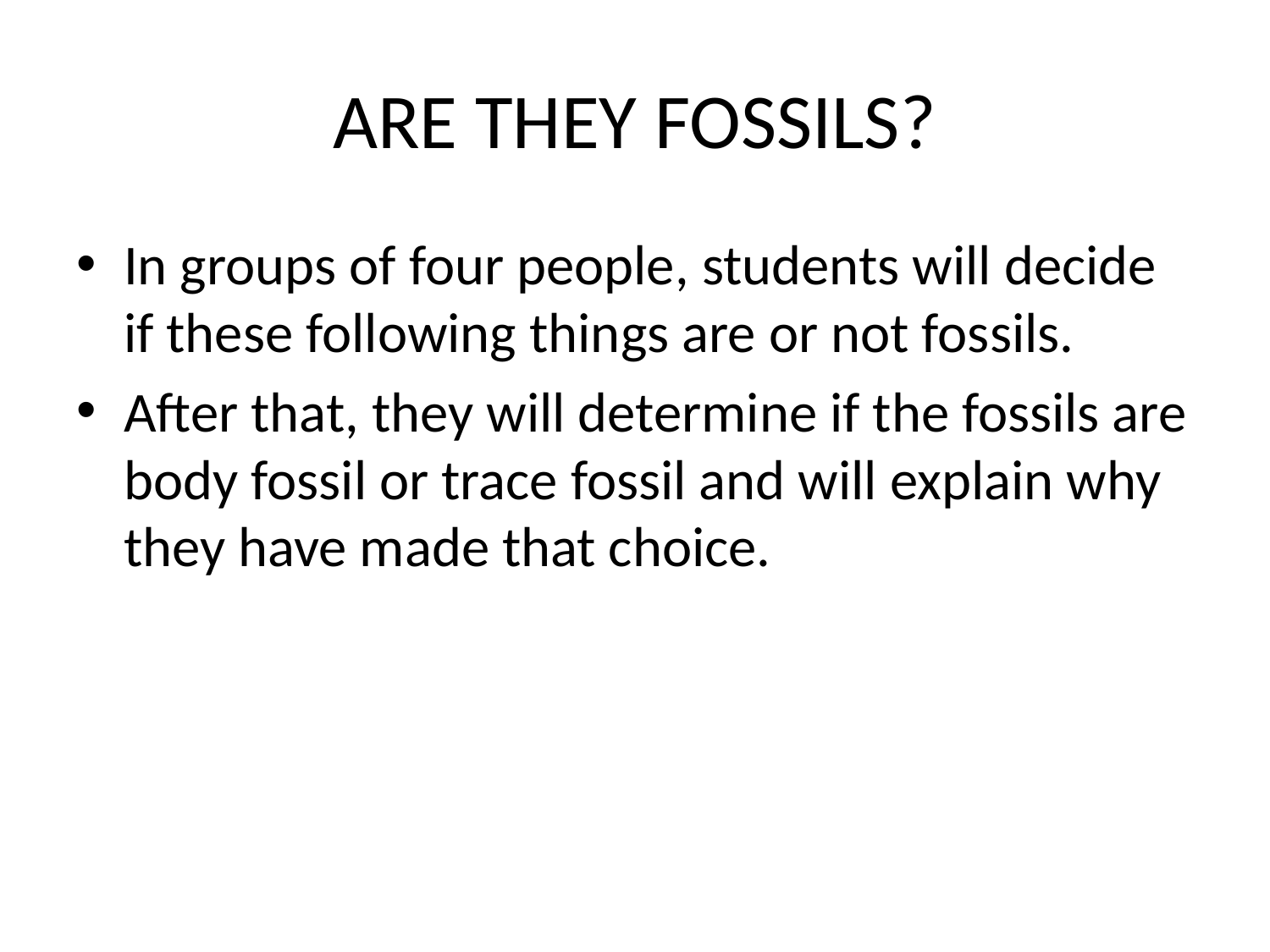

# ARE THEY FOSSILS?
In groups of four people, students will decide if these following things are or not fossils.
After that, they will determine if the fossils are body fossil or trace fossil and will explain why they have made that choice.